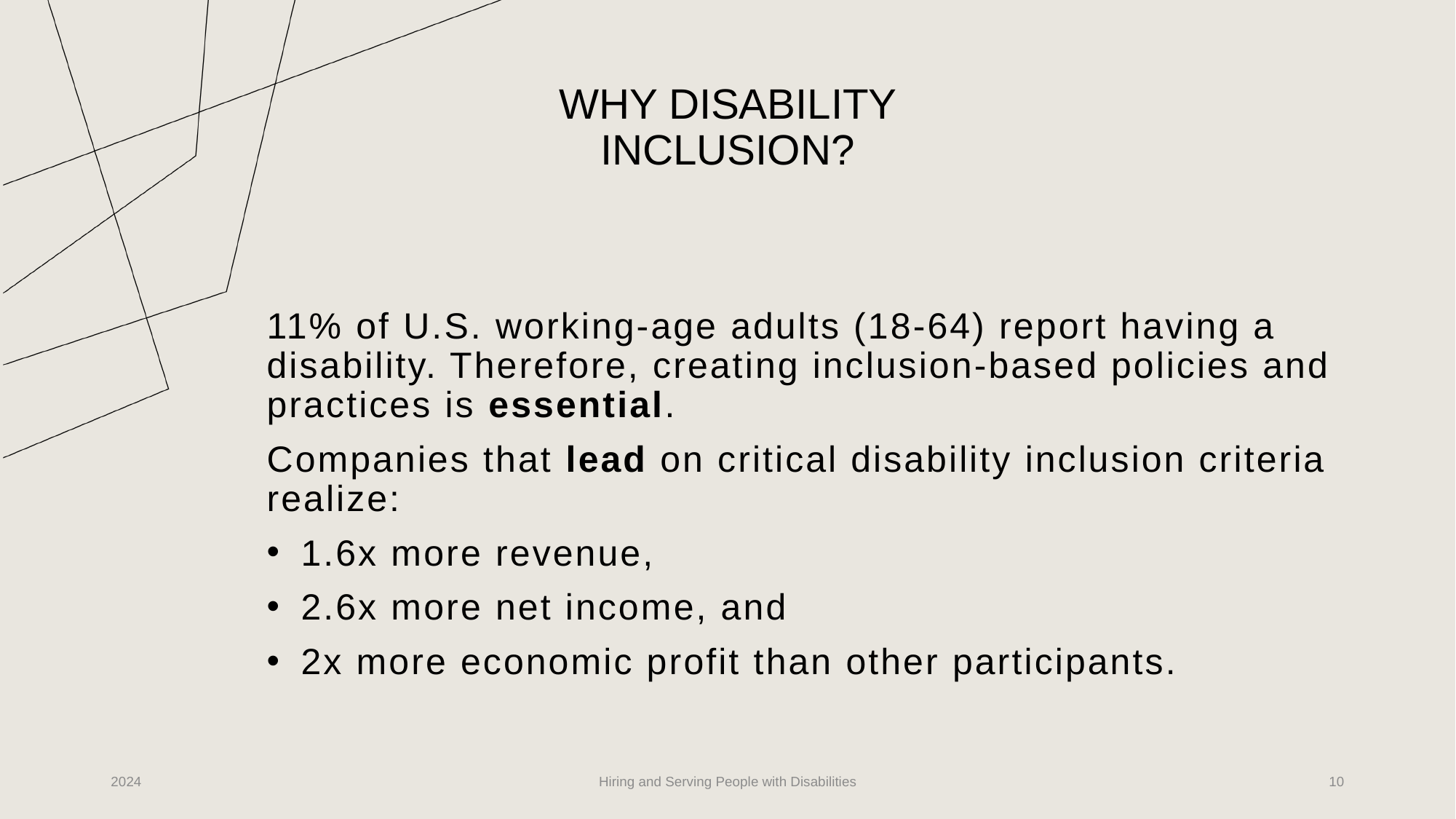

WHY DISABILITY INCLUSION?

11% of U.S. working-age adults (18-64) report having a disability. Therefore, creating inclusion-based policies and practices is essential.
Companies that lead on critical disability inclusion criteria realize:
1.6x more revenue,
2.6x more net income, and
2x more economic profit than other participants.

2024
Hiring and Serving People with Disabilities
10